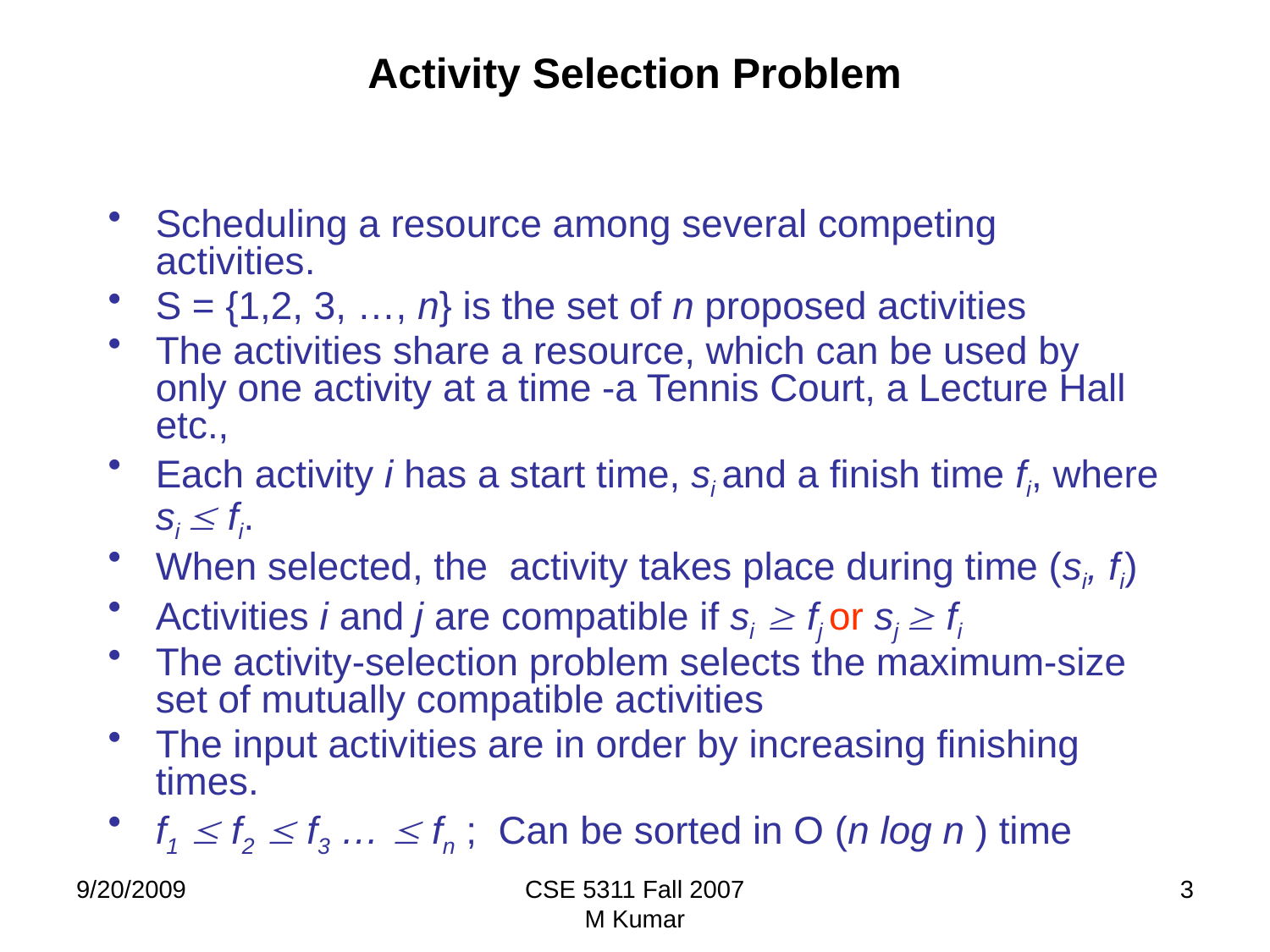

# Activity Selection Problem
Scheduling a resource among several competing activities.
S = {1,2, 3, …, n} is the set of n proposed activities
The activities share a resource, which can be used by only one activity at a time -a Tennis Court, a Lecture Hall etc.,
Each activity i has a start time, si and a finish time fi, where si ≤ fi.
When selected, the  activity takes place during time (si, fi)
Activities i and j are compatible if si ≥ fj or sj ≥ fi
The activity-selection problem selects the maximum-size set of mutually compatible activities
The input activities are in order by increasing finishing times.
f1 ≤ f2 ≤ f3 … ≤ fn ;  Can be sorted in O (n log n ) time
9/20/2009
CSE 5311 Fall 2007
M Kumar
3